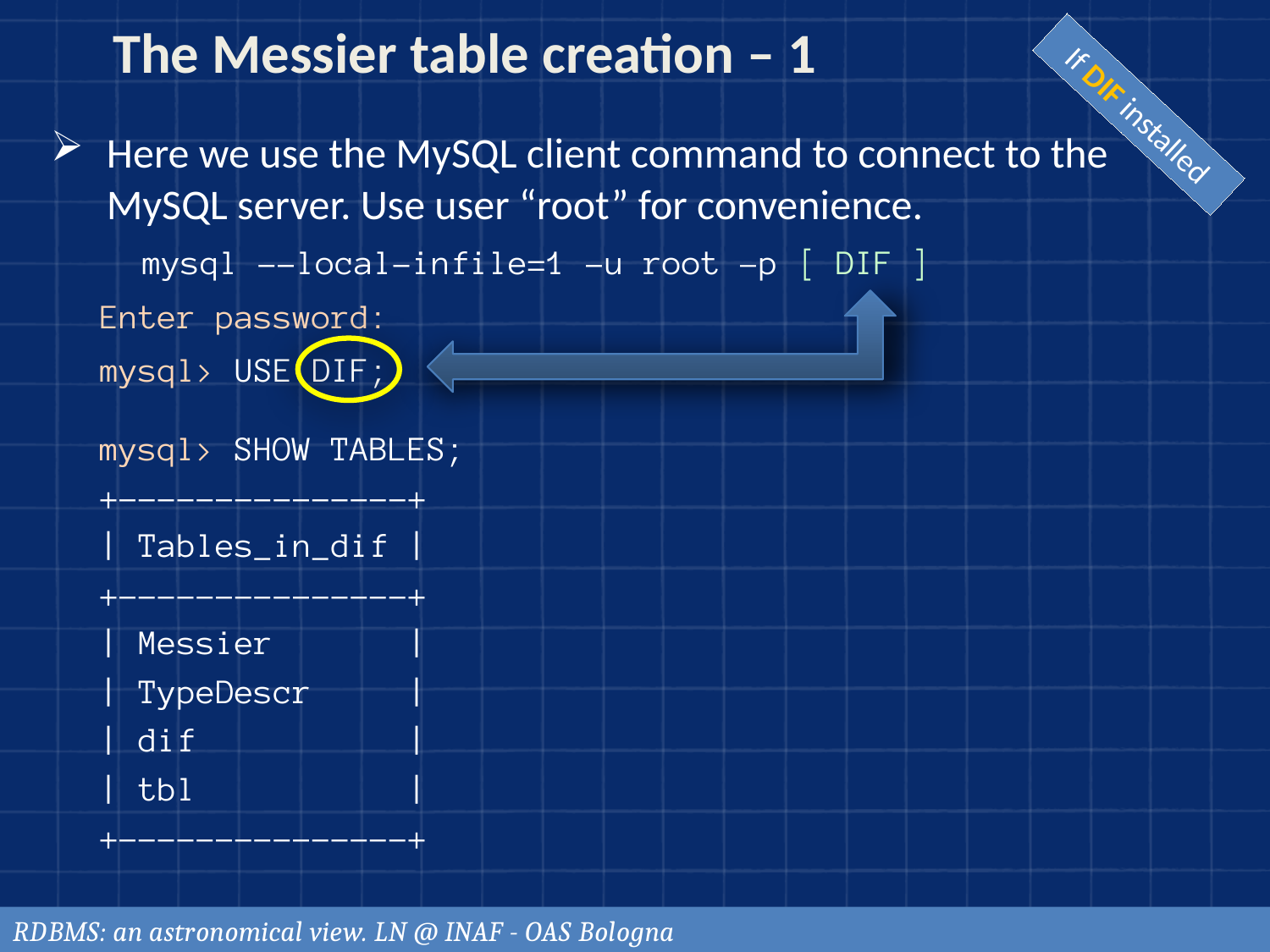

The Messier table creation – 1
If DIF installed
Here we use the MySQL client command to connect to the MySQL server. Use user “root” for convenience.
  mysql --local-infile=1 -u root –p [ DIF ]
Enter password:
mysql> USE DIF;
mysql> SHOW TABLES;
+---------------+
| Tables_in_dif |
+---------------+
| Messier       |
| TypeDescr     |
| dif           |
| tbl           |
+---------------+

RDBMS: an astronomical view. LN @ INAF - OAS Bologna
69